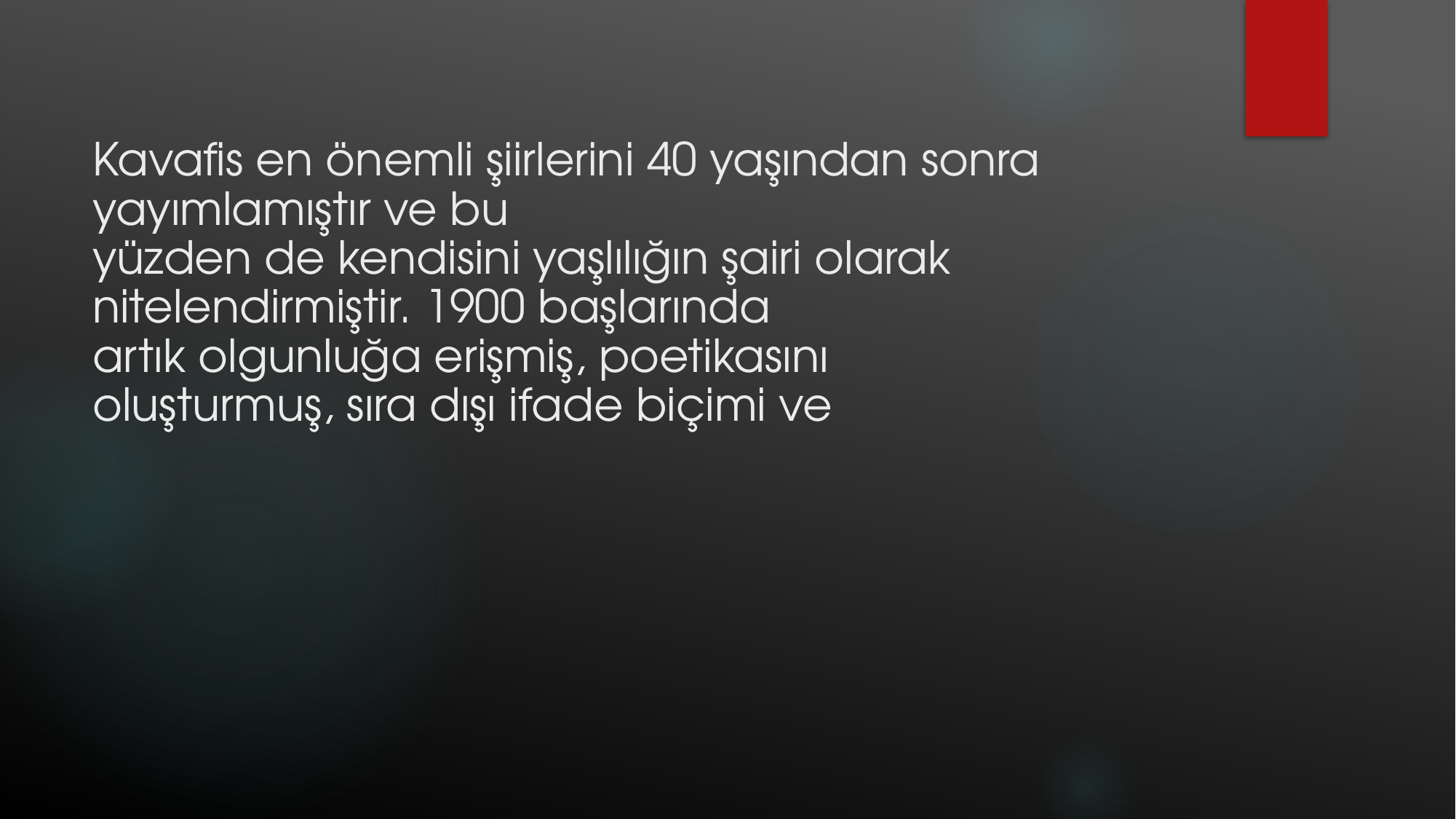

# Kavafis en önemli şiirlerini 40 yaşından sonra yayımlamıştır ve bu yüzden de kendisini yaşlılığın şairi olarak nitelendirmiştir. 1900 başlarında artık olgunluğa erişmiş, poetikasını oluşturmuş, sıra dışı ifade biçimi ve